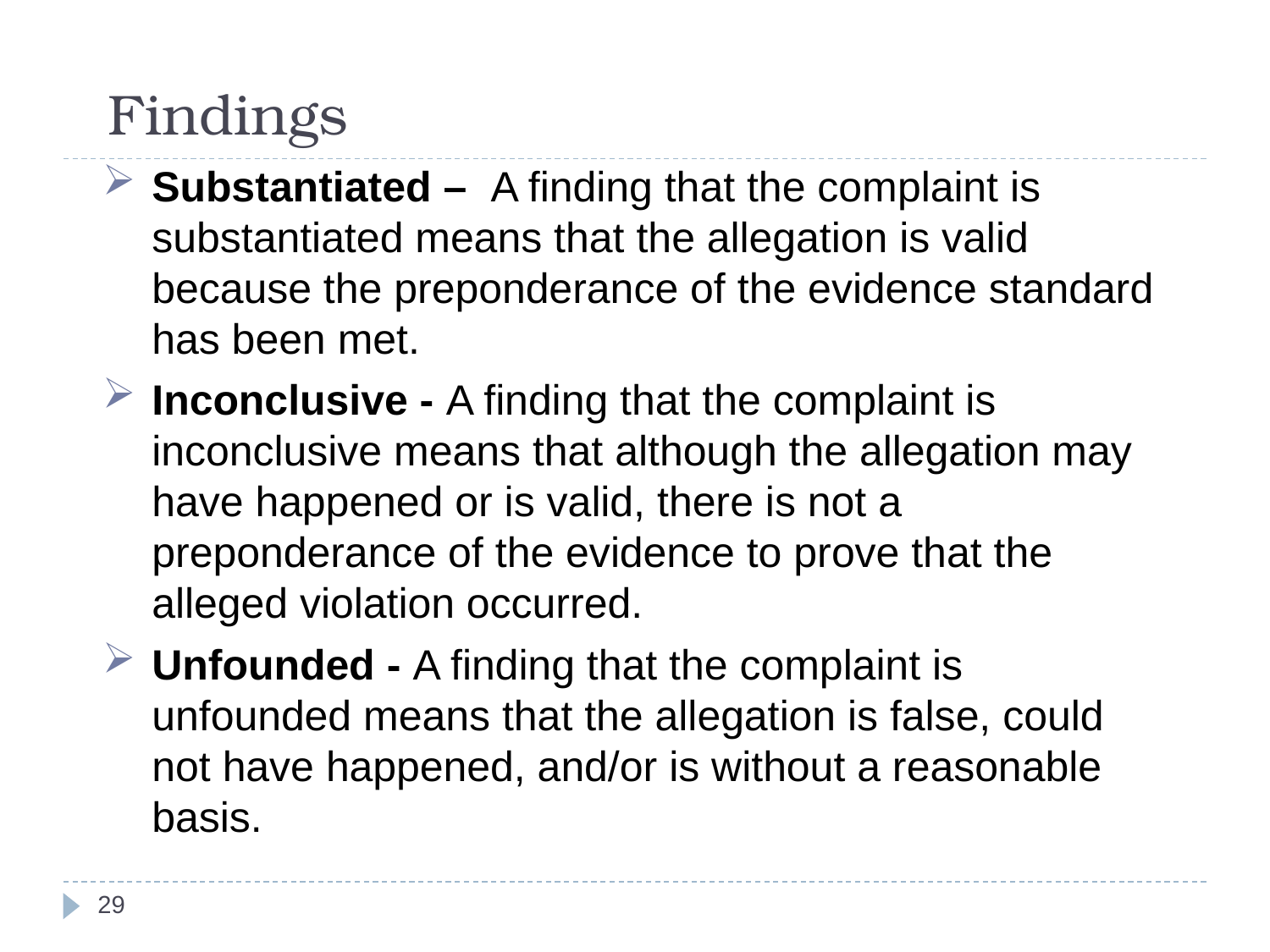

# Findings
Substantiated –  A finding that the complaint is substantiated means that the allegation is valid because the preponderance of the evidence standard has been met.
Inconclusive - A finding that the complaint is inconclusive means that although the allegation may have happened or is valid, there is not a preponderance of the evidence to prove that the alleged violation occurred.
Unfounded - A finding that the complaint is unfounded means that the allegation is false, could not have happened, and/or is without a reasonable basis.

29